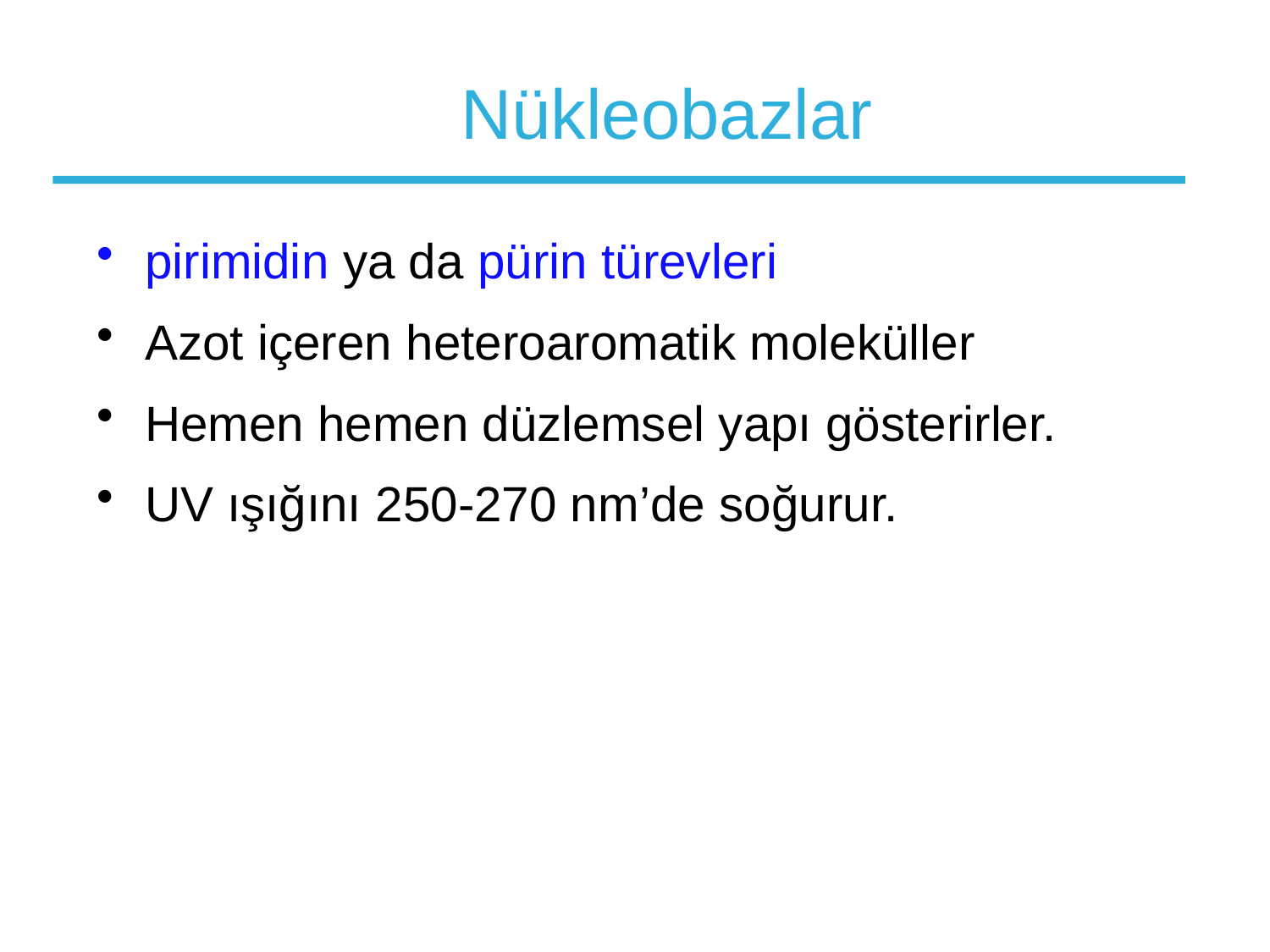

# Nükleobazlar

pirimidin ya da pürin türevleri
Azot içeren heteroaromatik moleküller
Hemen hemen düzlemsel yapı gösterirler.
UV ışığını 250-270 nm’de soğurur.